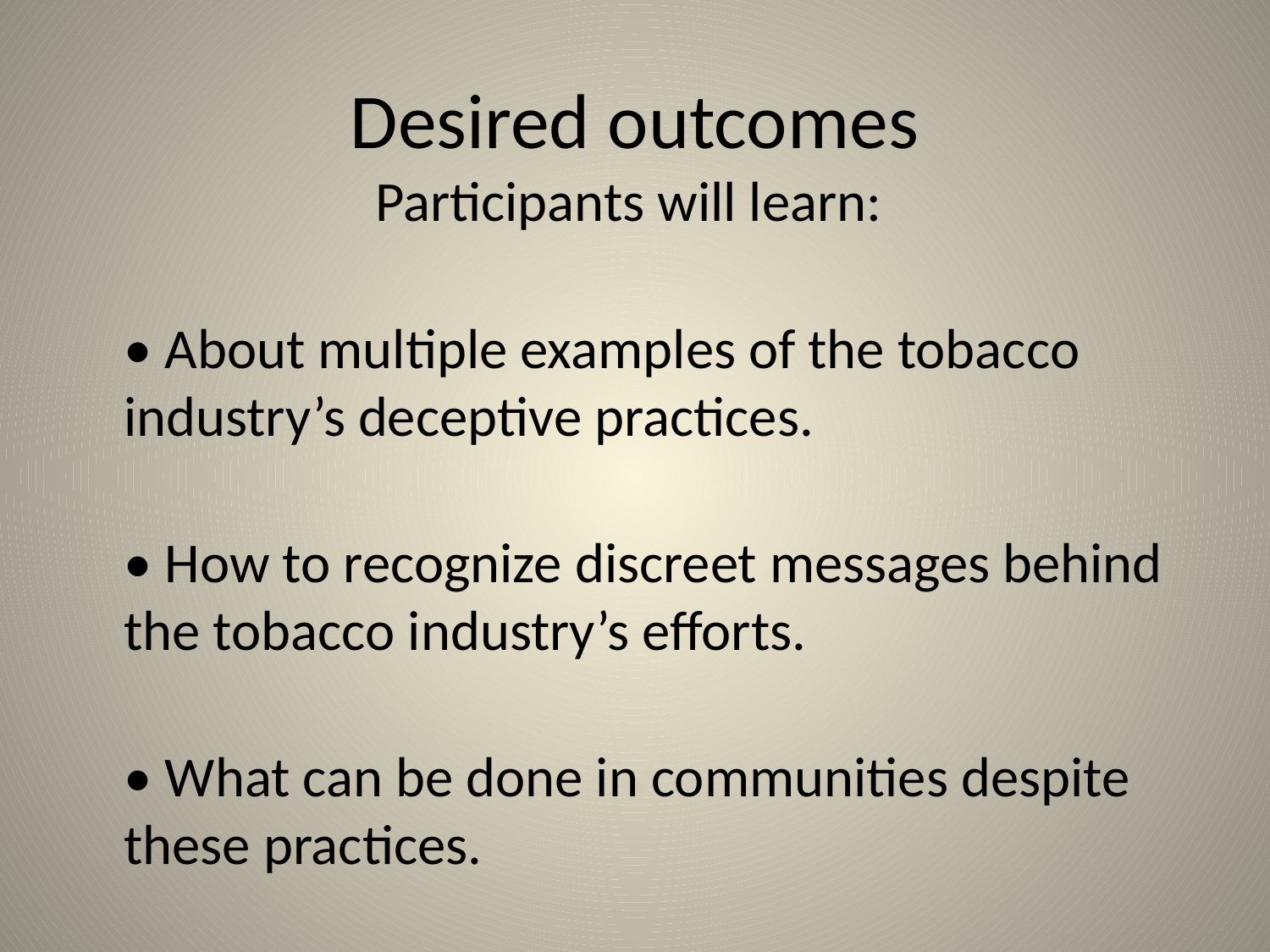

# Desired outcomes
Participants will learn:
• About multiple examples of the tobacco industry’s deceptive practices.
 
• How to recognize discreet messages behind the tobacco industry’s efforts.
• What can be done in communities despite these practices.